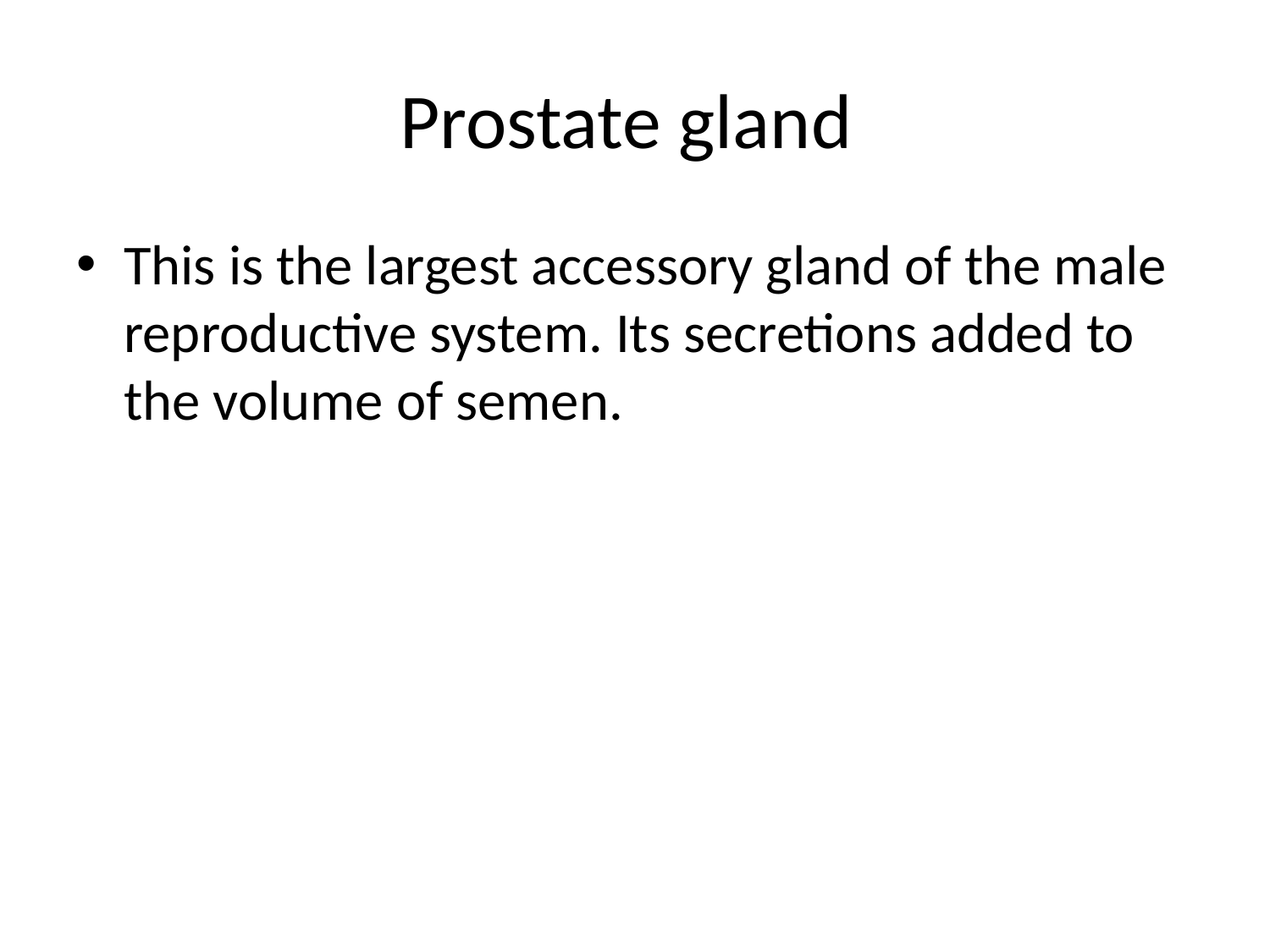

# Prostate gland
This is the largest accessory gland of the male reproductive system. Its secretions added to the volume of semen.